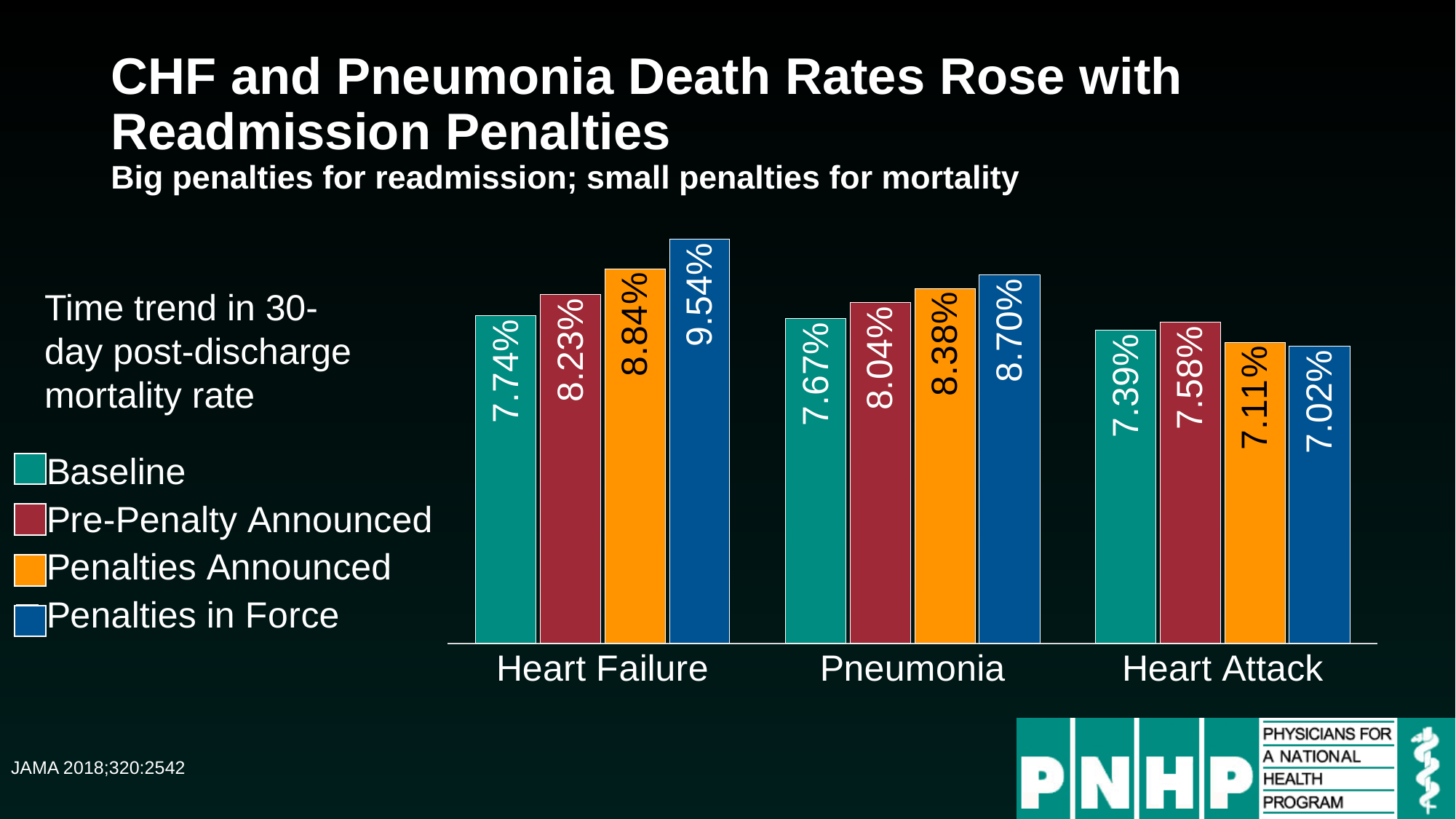

# CHF and Pneumonia Death Rates Rose with Readmission Penalties Big penalties for readmission; small penalties for mortality

### Chart

| Category | Baseline | Pre-Penalty Announced | Penalties Announced | Penalties in Force |
|---|---|---|---|---|
| Heart Failure | 0.0774 | 0.0823 | 0.0884 | 0.0954 |
| Pneumonia | 0.0767 | 0.0804 | 0.0838 | 0.087 |
| Heart Attack | 0.0739 | 0.0758 | 0.0711 | 0.0702 |
Time trend in 30-day post-discharge mortality rate

JAMA 2018;320:2542